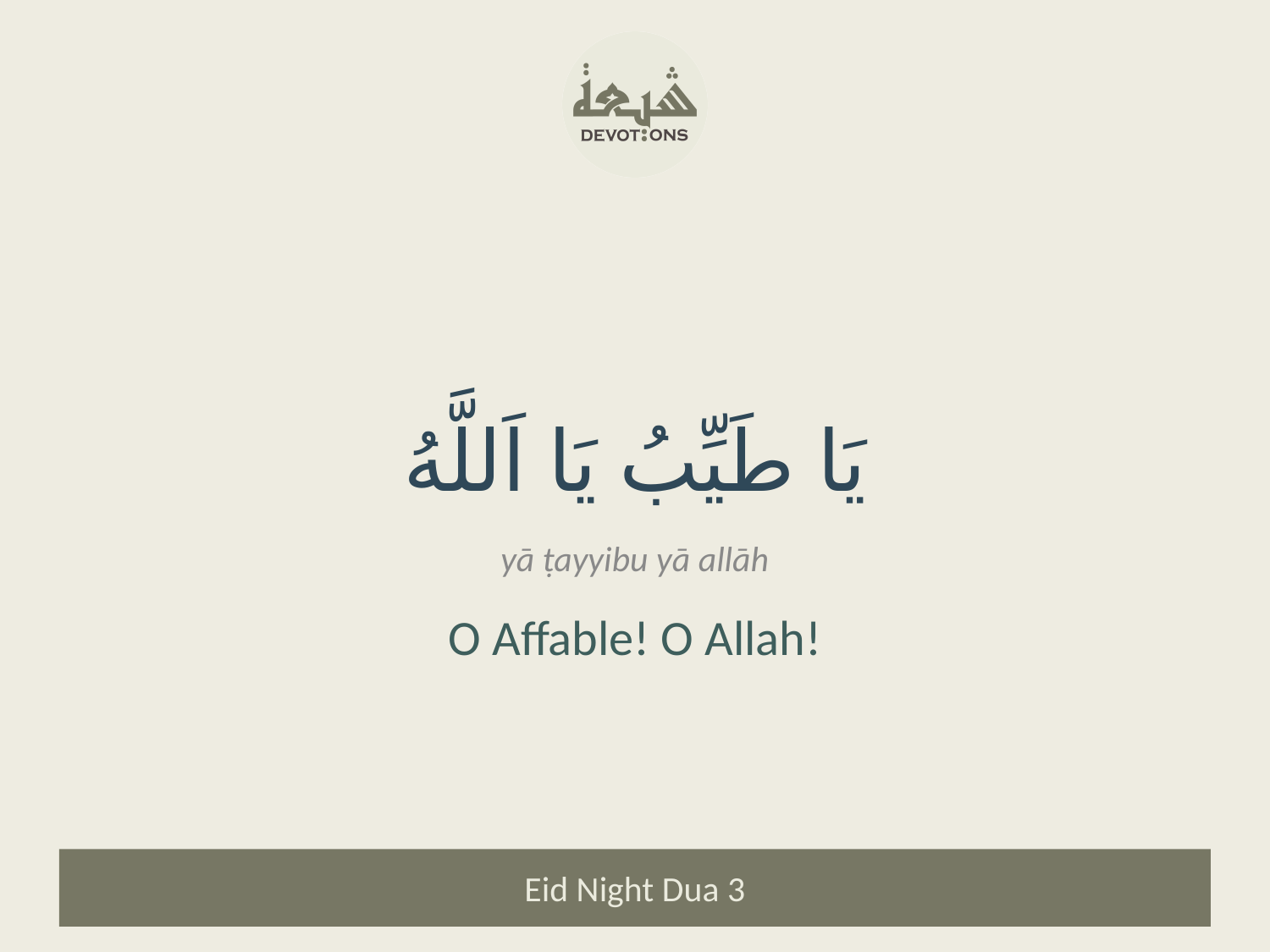

يَا طَيِّبُ يَا اَللَّهُ
yā ṭayyibu yā allāh
O Affable! O Allah!
Eid Night Dua 3